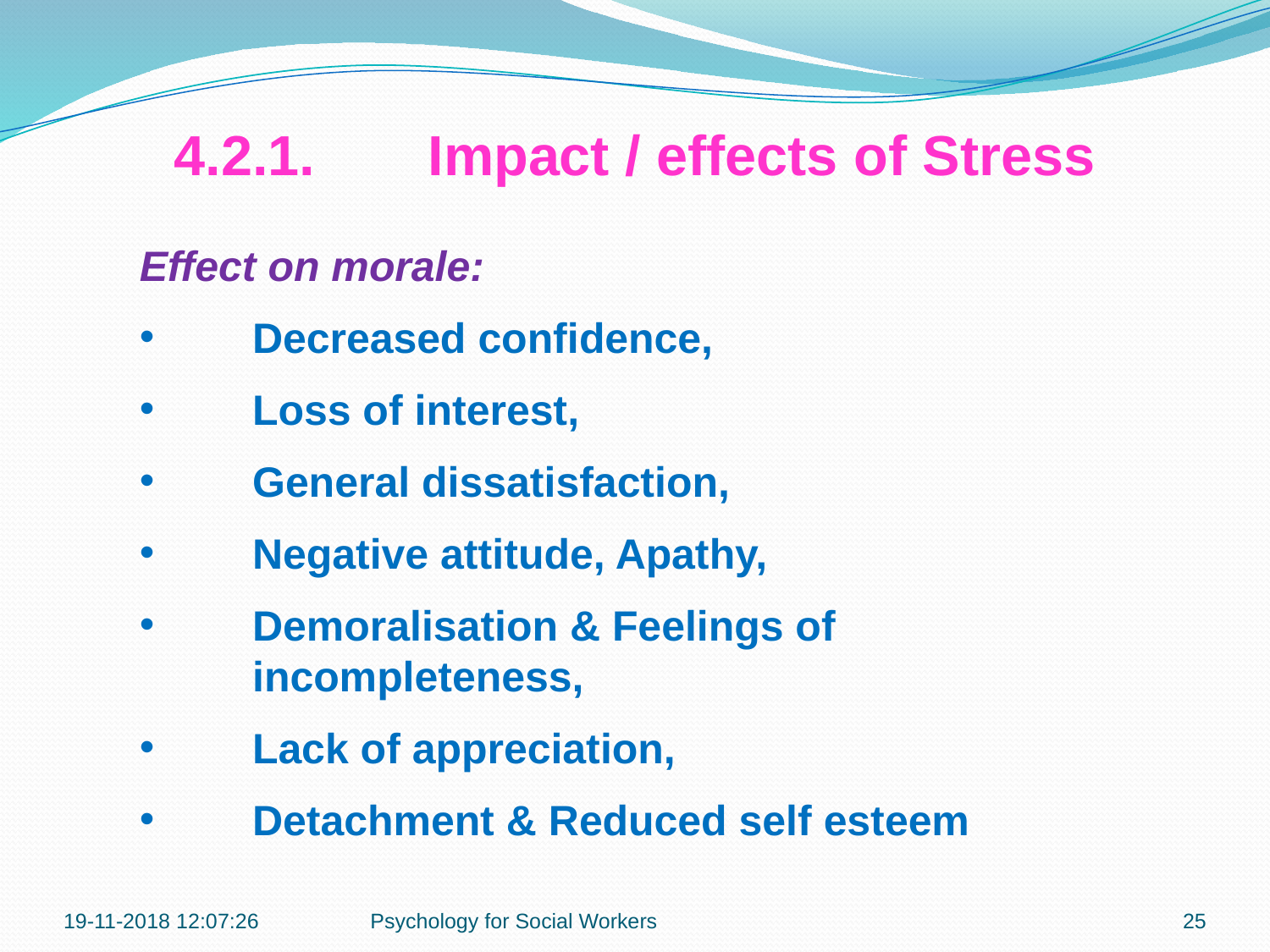

4.2.1.	Impact / effects of Stress
Effect on morale:
Decreased confidence,
Loss of interest,
General dissatisfaction,
Negative attitude, Apathy,
Demoralisation & Feelings of incompleteness,
Lack of appreciation,
Detachment & Reduced self esteem
19-11-2018 12:07:26
Psychology for Social Workers
25